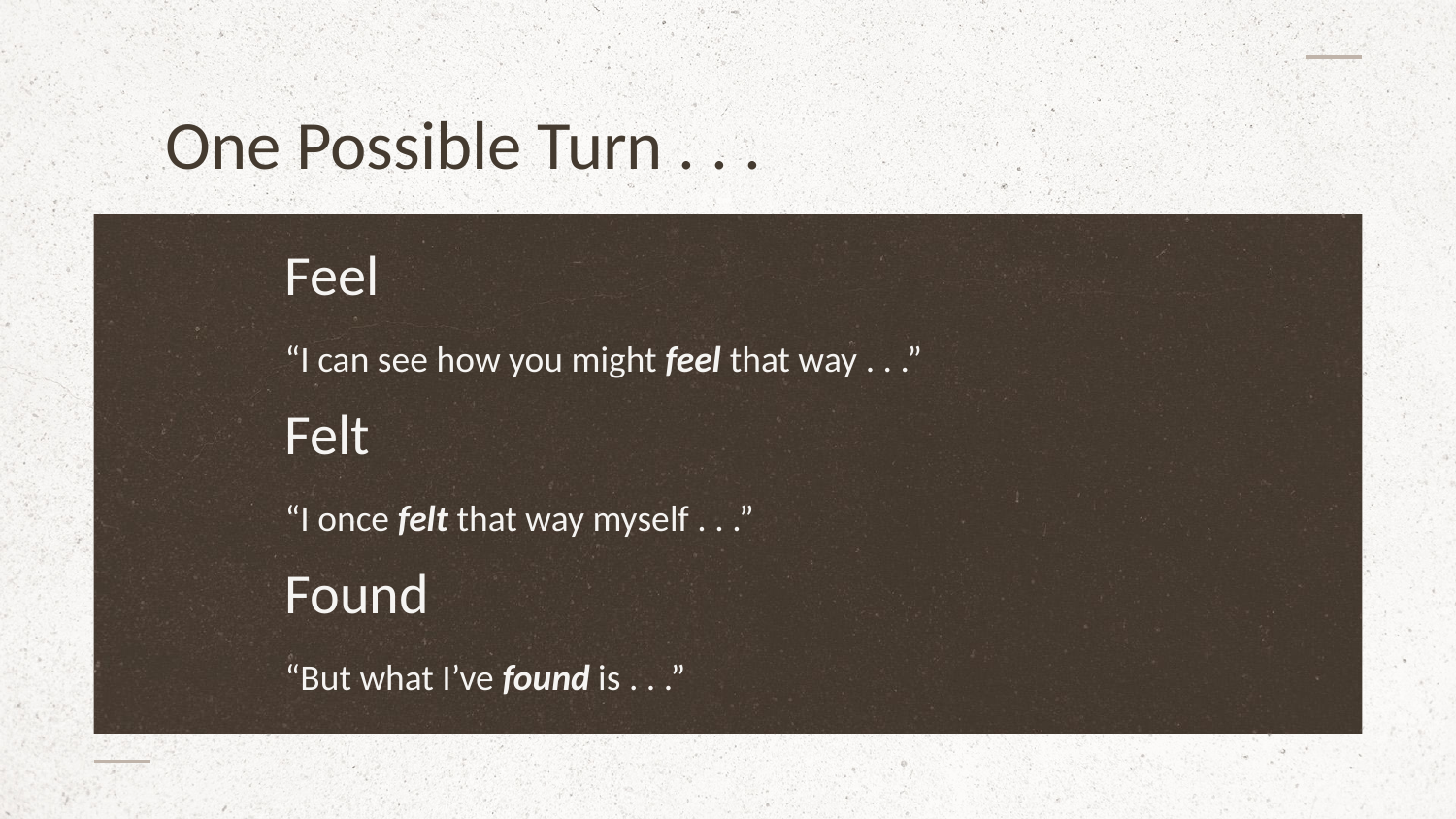

# One Possible Turn . . .
Feel
“I can see how you might feel that way . . .”
Felt
“I once felt that way myself . . .”
Found
“But what I’ve found is . . .”